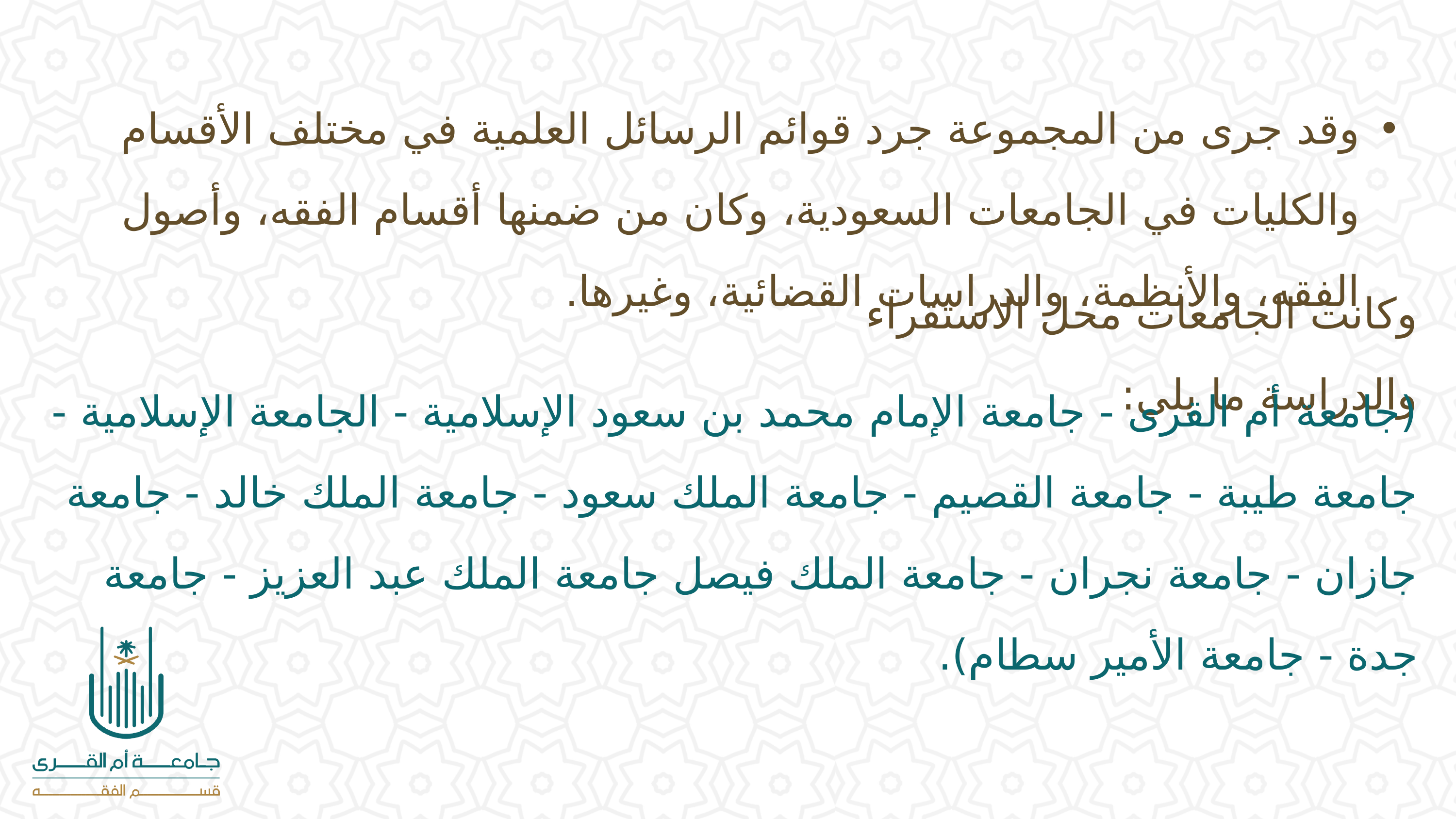

وقد جرى من المجموعة جرد قوائم الرسائل العلمية في مختلف الأقسام والكليات في الجامعات السعودية، وكان من ضمنها أقسام الفقه، وأصول الفقه، والأنظمة، والدراسات القضائية، وغيرها.
وكانت الجامعات محل الاستقراء والدراسة ما يلي:
(جامعة أم القرى - جامعة الإمام محمد بن سعود الإسلامية - الجامعة الإسلامية - جامعة طيبة - جامعة القصيم - جامعة الملك سعود - جامعة الملك خالد - جامعة جازان - جامعة نجران - جامعة الملك فيصل جامعة الملك عبد العزيز - جامعة جدة - جامعة الأمير سطام).